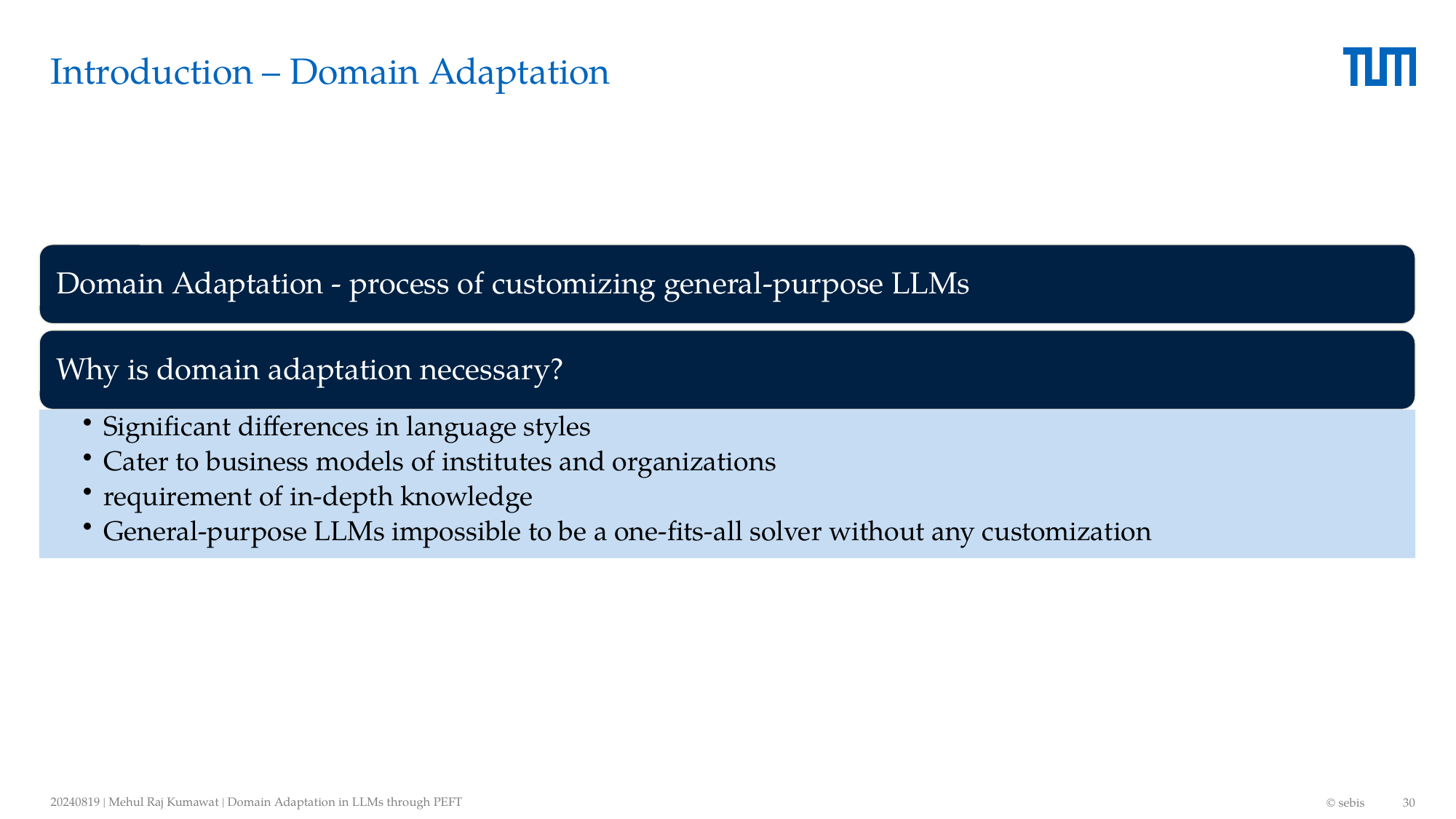

# Introduction – Domain Adaptation
Domain Adaptation - process of customizing general-purpose LLMs
Why is domain adaptation necessary?
Significant differences in language styles
Cater to business models of institutes and organizations
requirement of in-depth knowledge
General-purpose LLMs impossible to be a one-fits-all solver without any customization
20240819 | Mehul Raj Kumawat | Domain Adaptation in LLMs through PEFT
© sebis
30